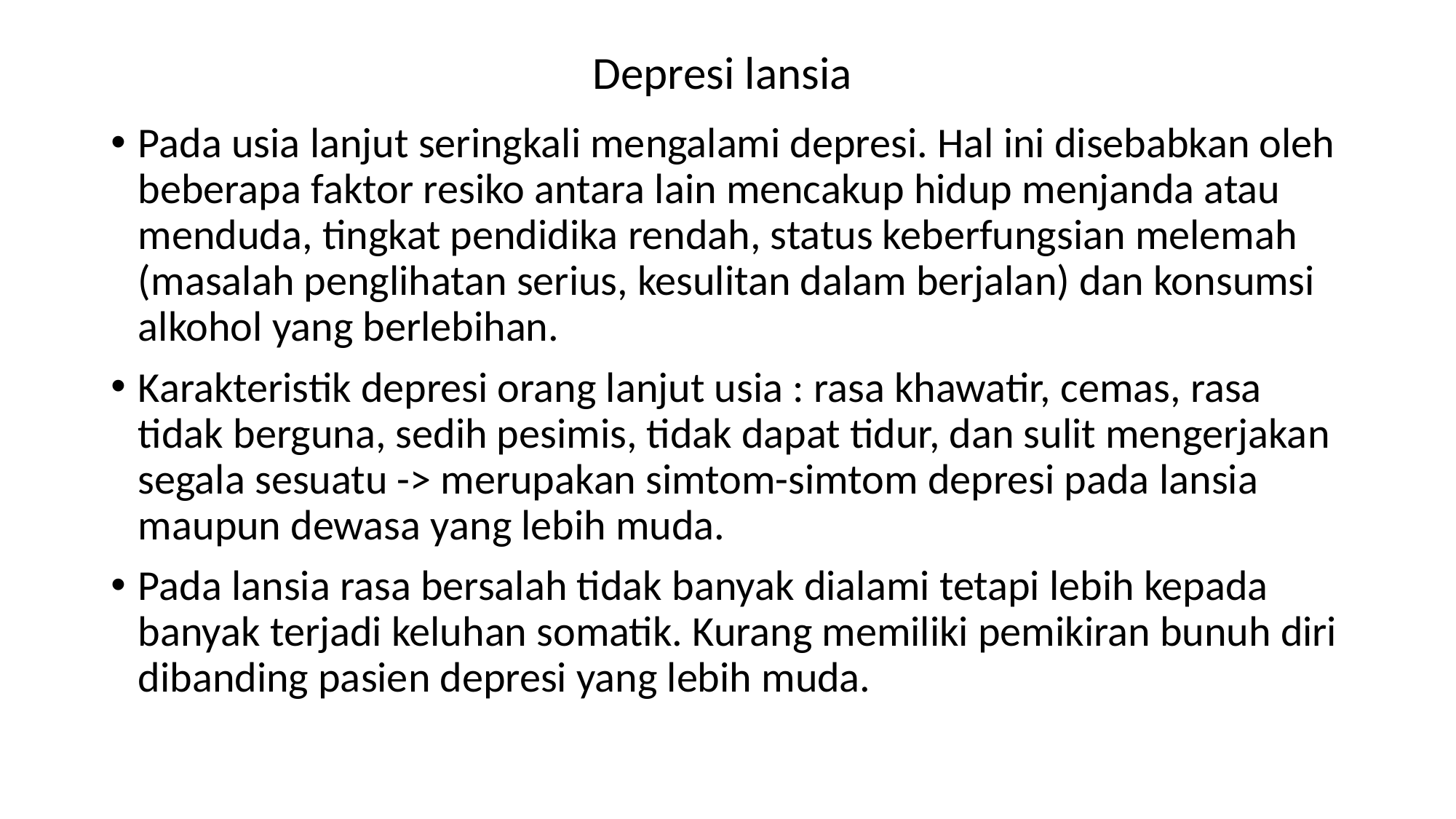

# Depresi lansia
Pada usia lanjut seringkali mengalami depresi. Hal ini disebabkan oleh beberapa faktor resiko antara lain mencakup hidup menjanda atau menduda, tingkat pendidika rendah, status keberfungsian melemah (masalah penglihatan serius, kesulitan dalam berjalan) dan konsumsi alkohol yang berlebihan.
Karakteristik depresi orang lanjut usia : rasa khawatir, cemas, rasa tidak berguna, sedih pesimis, tidak dapat tidur, dan sulit mengerjakan segala sesuatu -> merupakan simtom-simtom depresi pada lansia maupun dewasa yang lebih muda.
Pada lansia rasa bersalah tidak banyak dialami tetapi lebih kepada banyak terjadi keluhan somatik. Kurang memiliki pemikiran bunuh diri dibanding pasien depresi yang lebih muda.